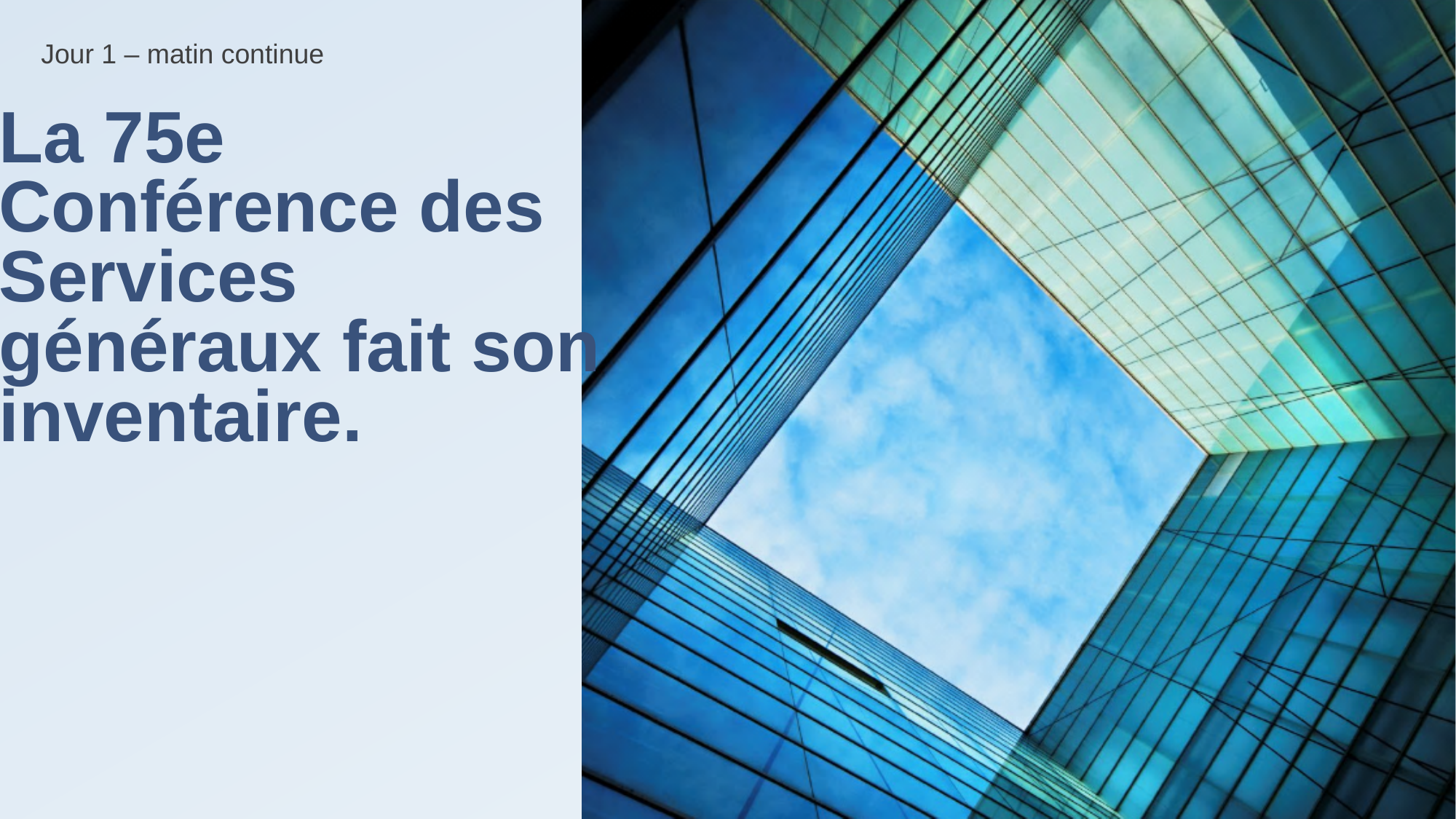

La 75e Conférence des Services généraux fait son inventaire.
Jour 1 – matin continue